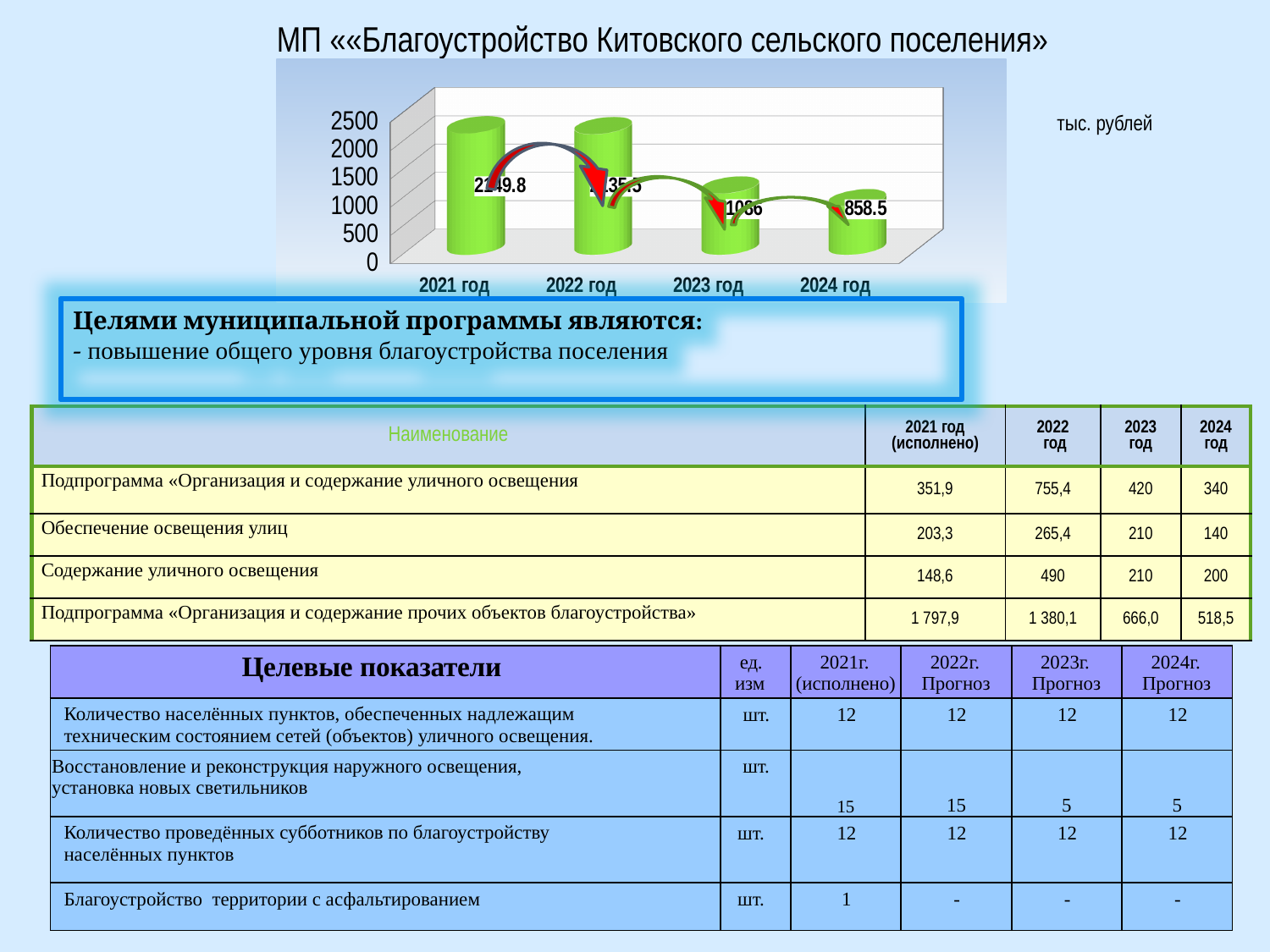

МП ««Благоустройство Китовского сельского поселения»
годы

[unsupported chart]

тыс. рублей

Целями муниципальной программы являются:
- повышение общего уровня благоустройства поселения

| Наименование | 2021 год (исполнено) | 2022 год | 2023 год | 2024 год |
| --- | --- | --- | --- | --- |
| Подпрограмма «Организация и содержание уличного освещения | 351,9 | 755,4 | 420 | 340 |
| Обеспечение освещения улиц | 203,3 | 265,4 | 210 | 140 |
| Содержание уличного освещения | 148,6 | 490 | 210 | 200 |
| Подпрограмма «Организация и содержание прочих объектов благоустройства» | 1 797,9 | 1 380,1 | 666,0 | 518,5 |
| Целевые показатели | ед. изм | 2021г. (исполнено) | 2022г. Прогноз | 2023г. Прогноз | 2024г. Прогноз |
| --- | --- | --- | --- | --- | --- |
| Количество населённых пунктов, обеспеченных надлежащим техническим состоянием сетей (объектов) уличного освещения. | шт. | 12 | 12 | 12 | 12 |
| Восстановление и реконструкция наружного освещения, установка новых светильников | шт. | 15 | 15 | 5 | 5 |
| Количество проведённых субботников по благоустройству населённых пунктов | шт. | 12 | 12 | 12 | 12 |
| Благоустройство территории с асфальтированием | шт. | 1 | - | - | - |